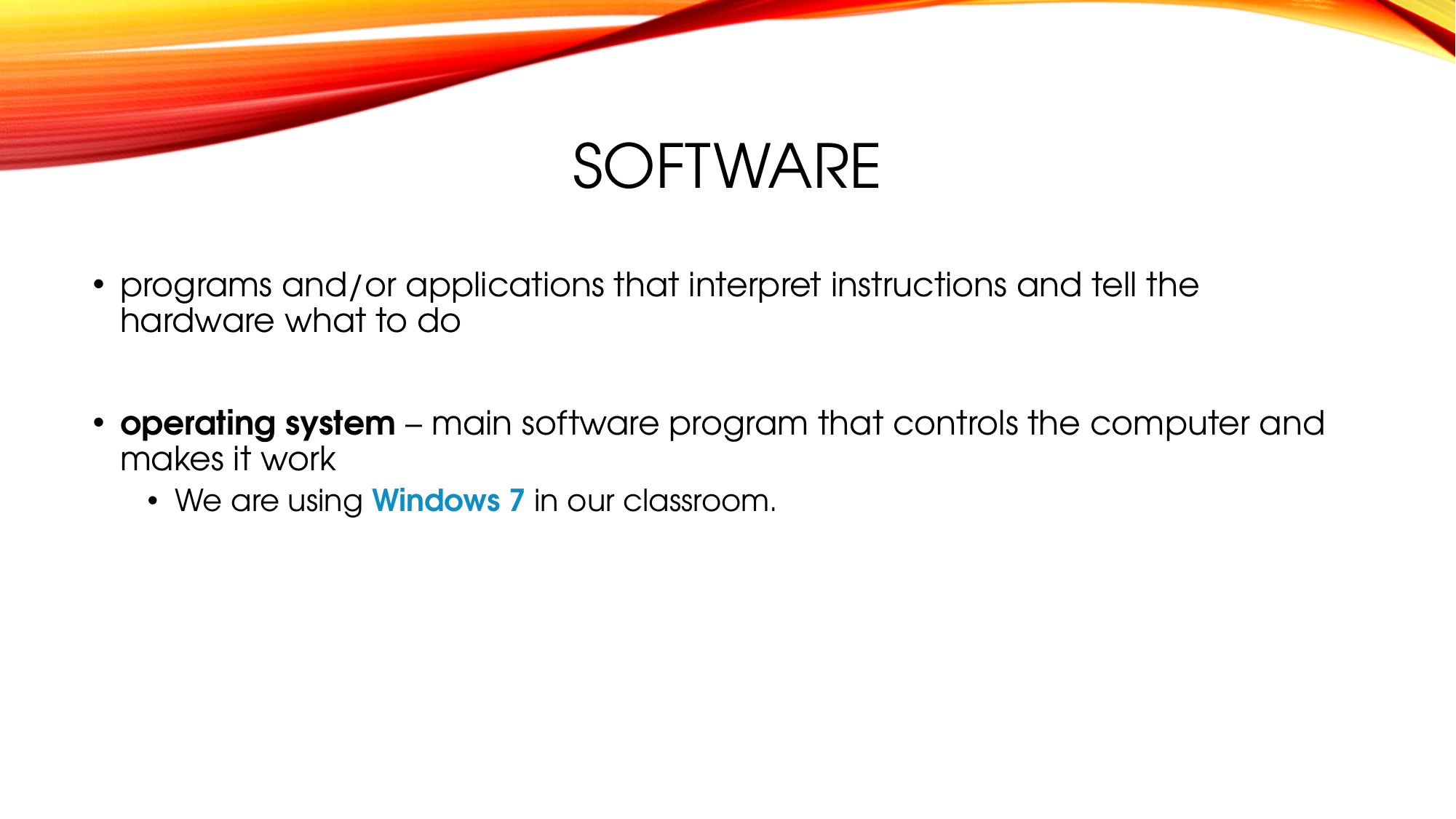

# Software
programs and/or applications that interpret instructions and tell the hardware what to do

operating system – main software program that controls the computer and makes it work
We are using Windows 7 in our classroom.